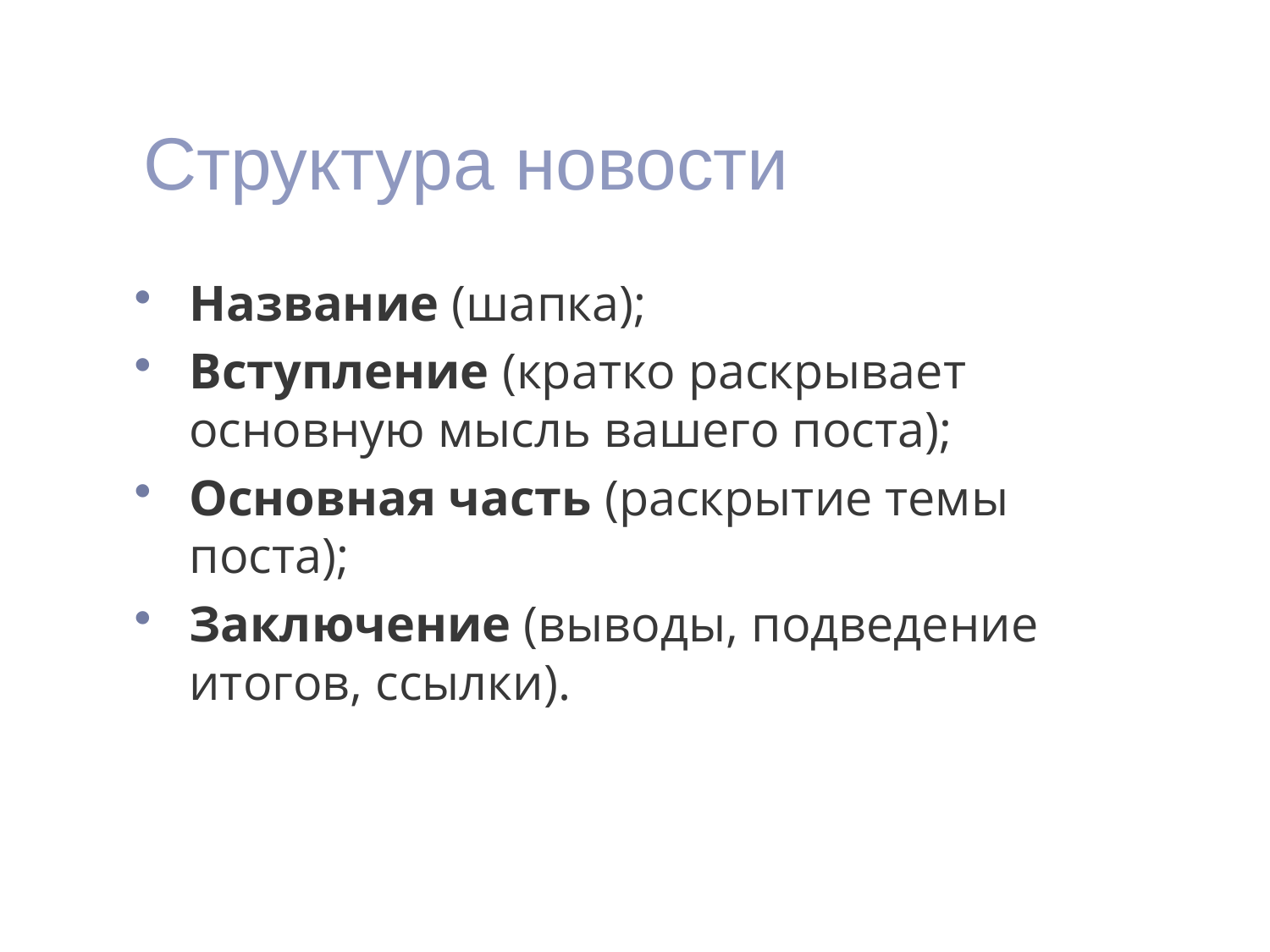

# Структура новости
Название (шапка);
Вступление (кратко раскрывает основную мысль вашего поста);
Основная часть (раскрытие темы поста);
Заключение (выводы, подведение итогов, ссылки).